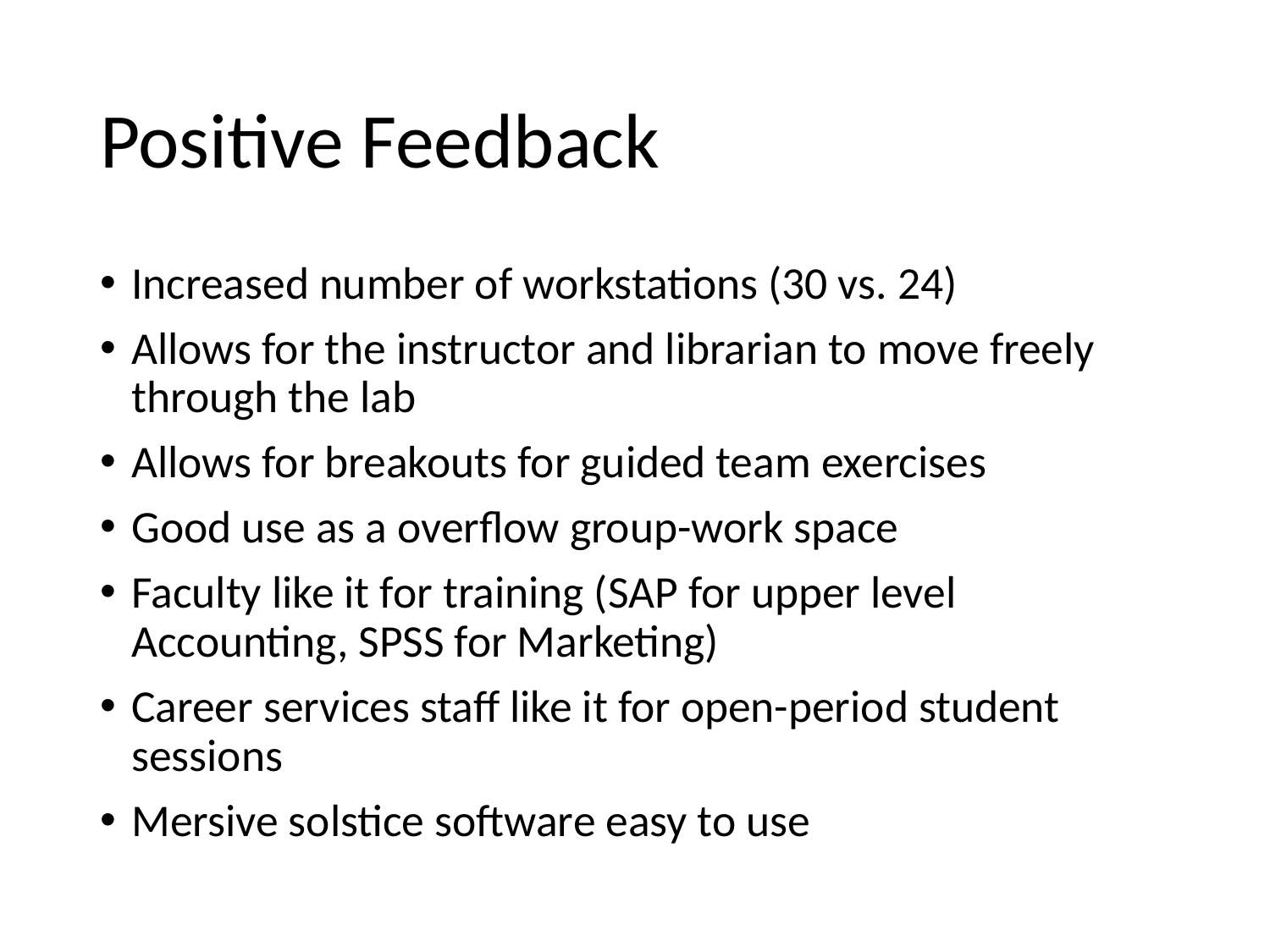

# Positive Feedback
Increased number of workstations (30 vs. 24)
Allows for the instructor and librarian to move freely through the lab
Allows for breakouts for guided team exercises
Good use as a overflow group-work space
Faculty like it for training (SAP for upper level Accounting, SPSS for Marketing)
Career services staff like it for open-period student sessions
Mersive solstice software easy to use